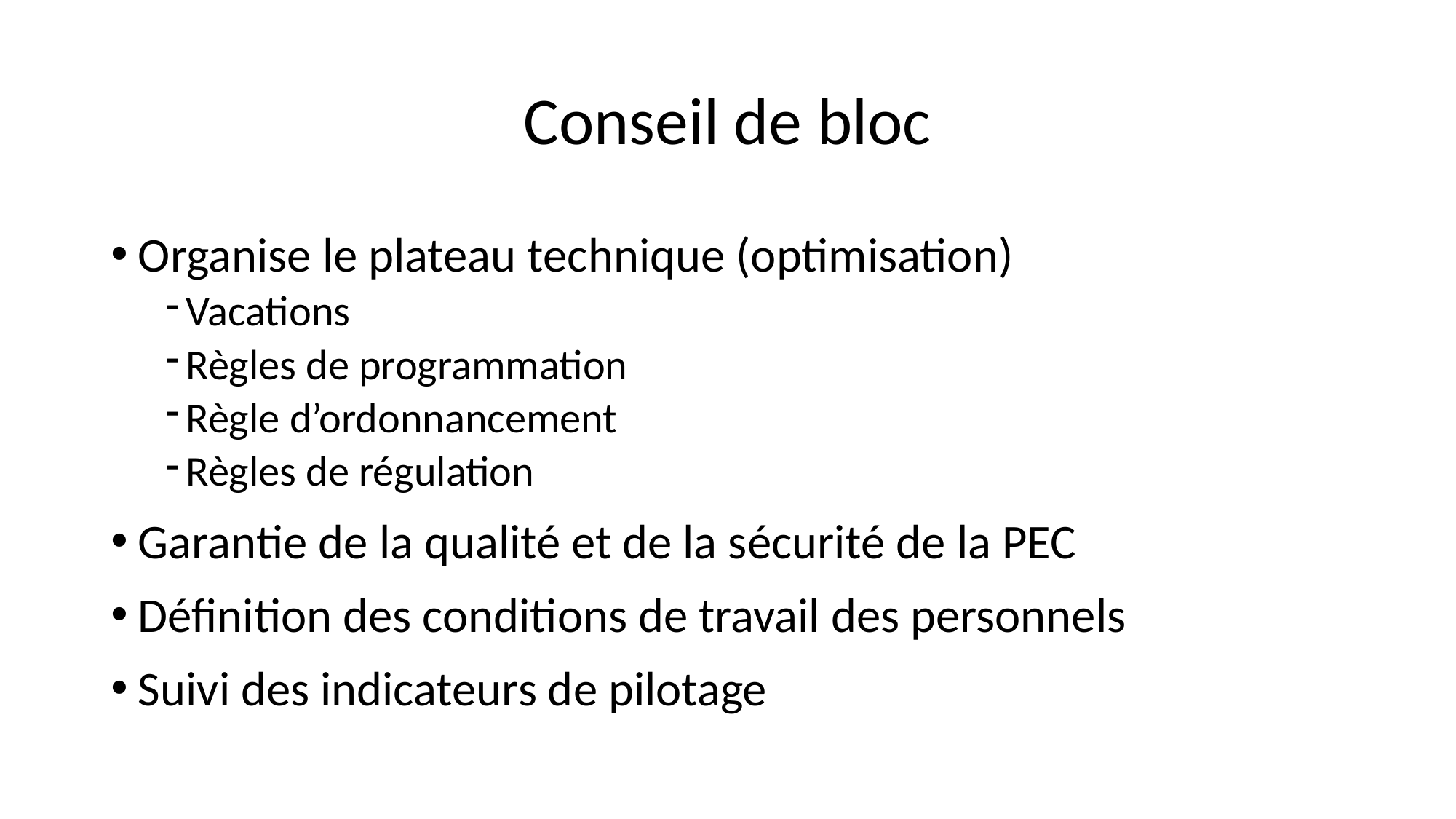

# Conseil de bloc
Organise le plateau technique (optimisation)
Vacations
Règles de programmation
Règle d’ordonnancement
Règles de régulation
Garantie de la qualité et de la sécurité de la PEC
Définition des conditions de travail des personnels
Suivi des indicateurs de pilotage